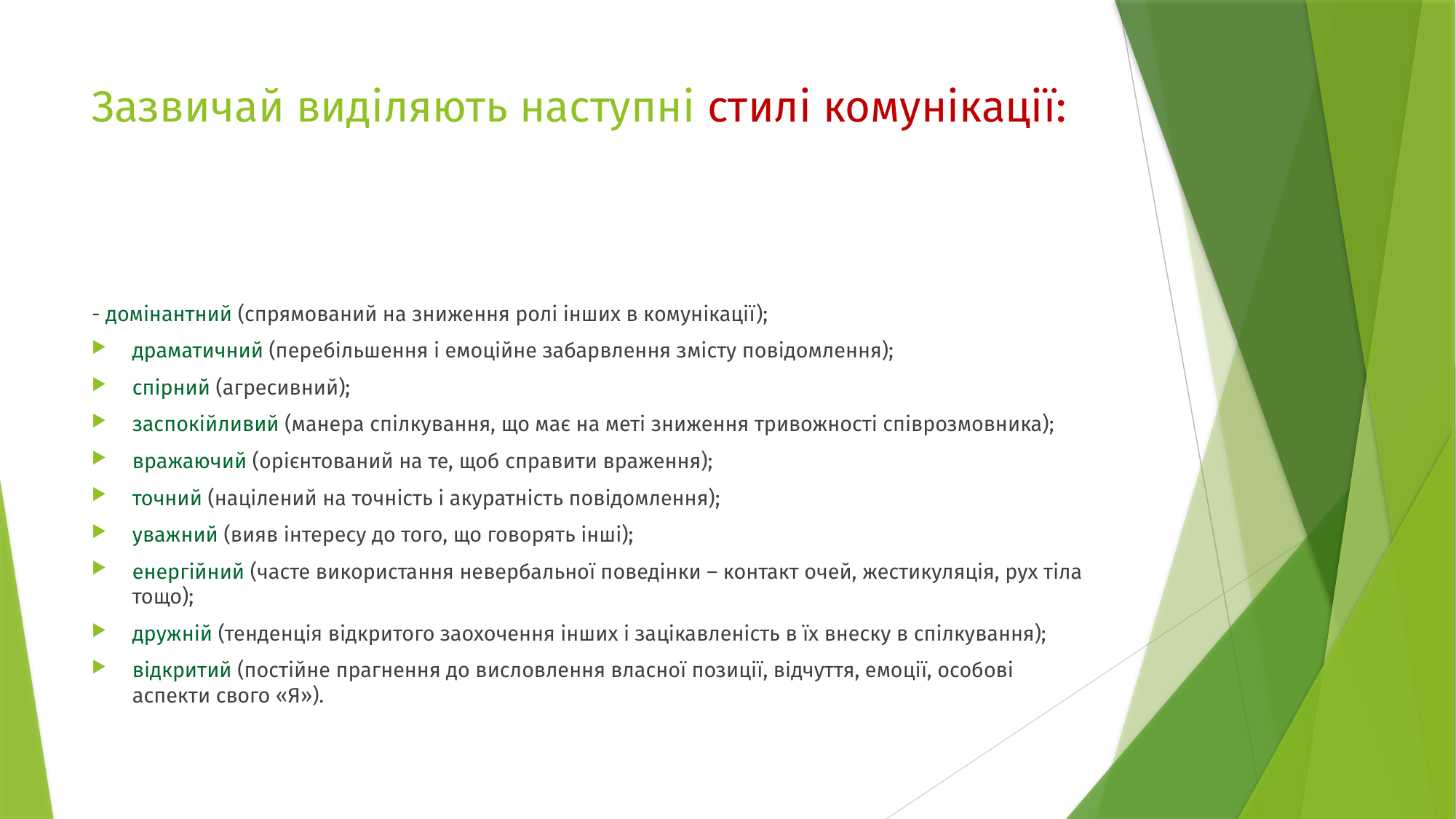

# Зазвичай виділяють наступні стилі комунікації:

- домінантний (спрямований на зниження ролі інших в комунікації);
драматичний (перебільшення і емоційне забарвлення змісту повідомлення);
спірний (агресивний);
заспокійливий (манера спілкування, що має на меті зниження тривожності співрозмовника);
вражаючий (орієнтований на те, щоб справити враження);
точний (націлений на точність і акуратність повідомлення);
уважний (вияв інтересу до того, що говорять інші);
енергійний (часте використання невербальної поведінки – контакт очей, жестикуляція, рух тіла тощо);
дружній (тенденція відкритого заохочення інших і зацікавленість в їх внеску в спілкування);
відкритий (постійне прагнення до висловлення власної позиції, відчуття, емоції, особові аспекти свого «Я»).